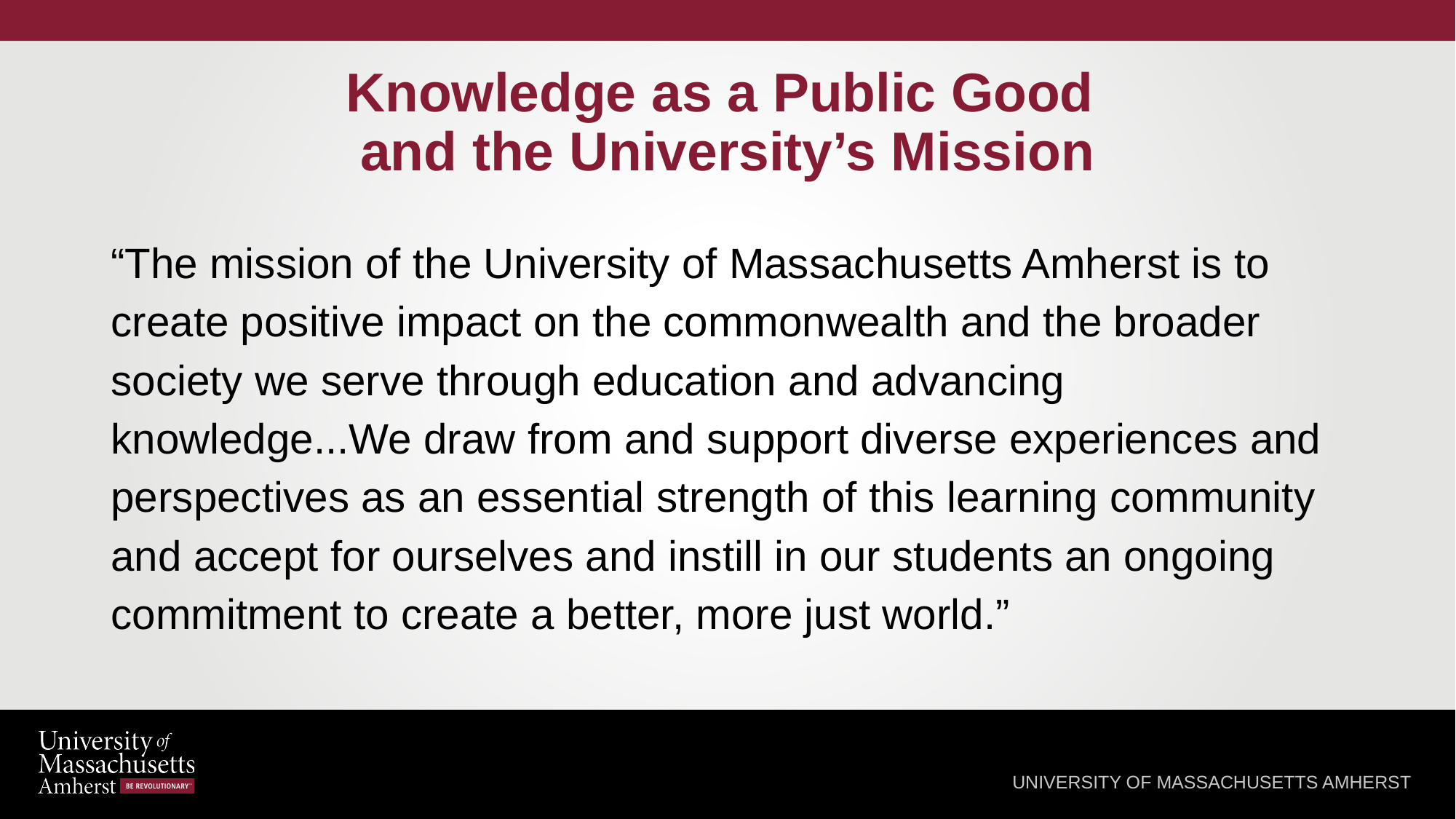

# Knowledge as a Public Good
and the University’s Mission
“The mission of the University of Massachusetts Amherst is to create positive impact on the commonwealth and the broader society we serve through education and advancing knowledge...We draw from and support diverse experiences and perspectives as an essential strength of this learning community and accept for ourselves and instill in our students an ongoing commitment to create a better, more just world.”
UNIVERSITY OF MASSACHUSETTS AMHERST
4